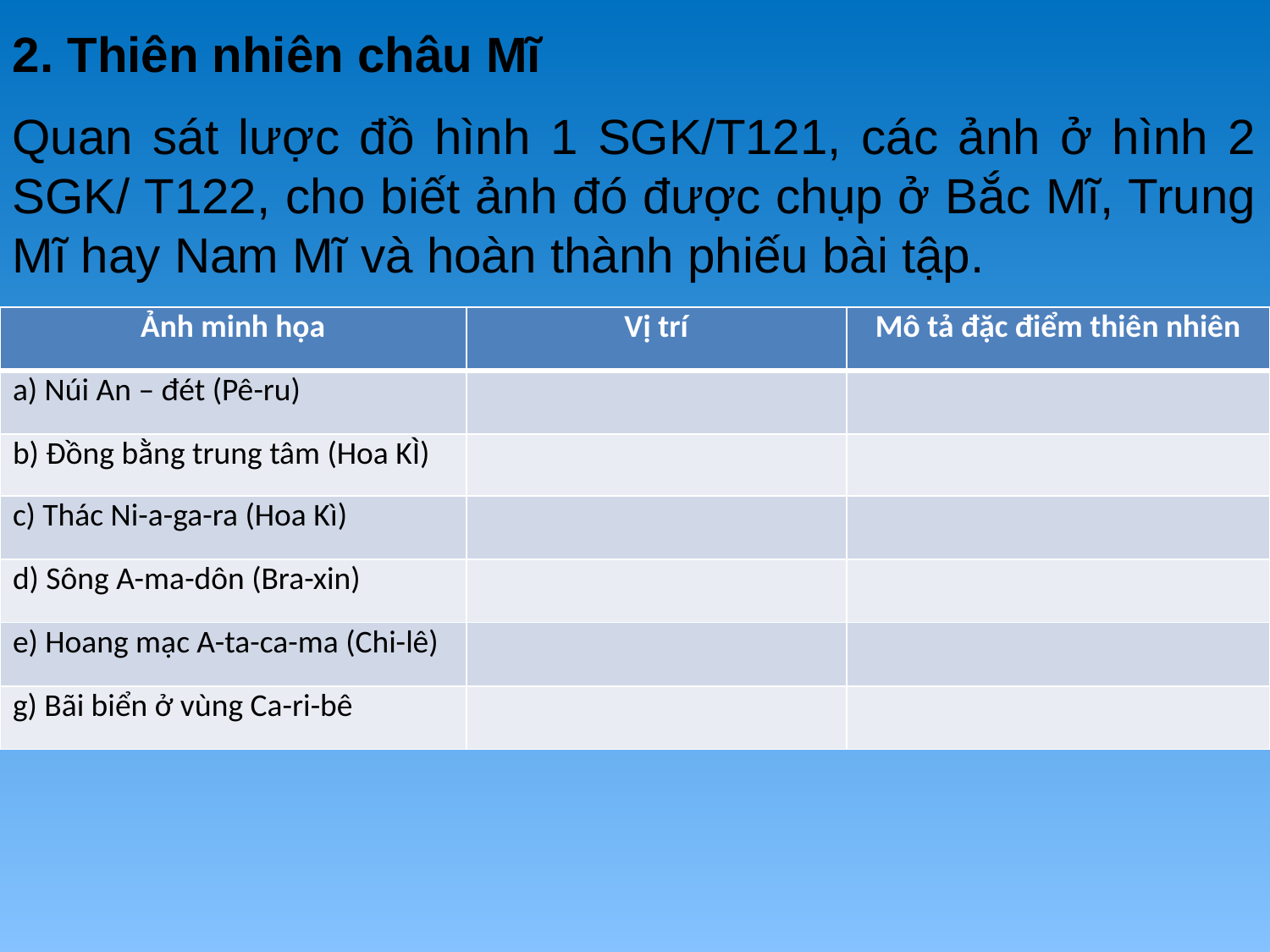

2. Thiên nhiên châu Mĩ
Quan sát lược đồ hình 1 SGK/T121, các ảnh ở hình 2 SGK/ T122, cho biết ảnh đó được chụp ở Bắc Mĩ, Trung Mĩ hay Nam Mĩ và hoàn thành phiếu bài tập.

| Ảnh minh họa | Vị trí | Mô tả đặc điểm thiên nhiên |
| --- | --- | --- |
| a) Núi An – đét (Pê-ru) |  |  |
| b) Đồng bằng trung tâm (Hoa KÌ) |  |  |
| c) Thác Ni-a-ga-ra (Hoa Kì) |  |  |
| d) Sông A-ma-dôn (Bra-xin) |  |  |
| e) Hoang mạc A-ta-ca-ma (Chi-lê) |  |  |
| g) Bãi biển ở vùng Ca-ri-bê |  |  |